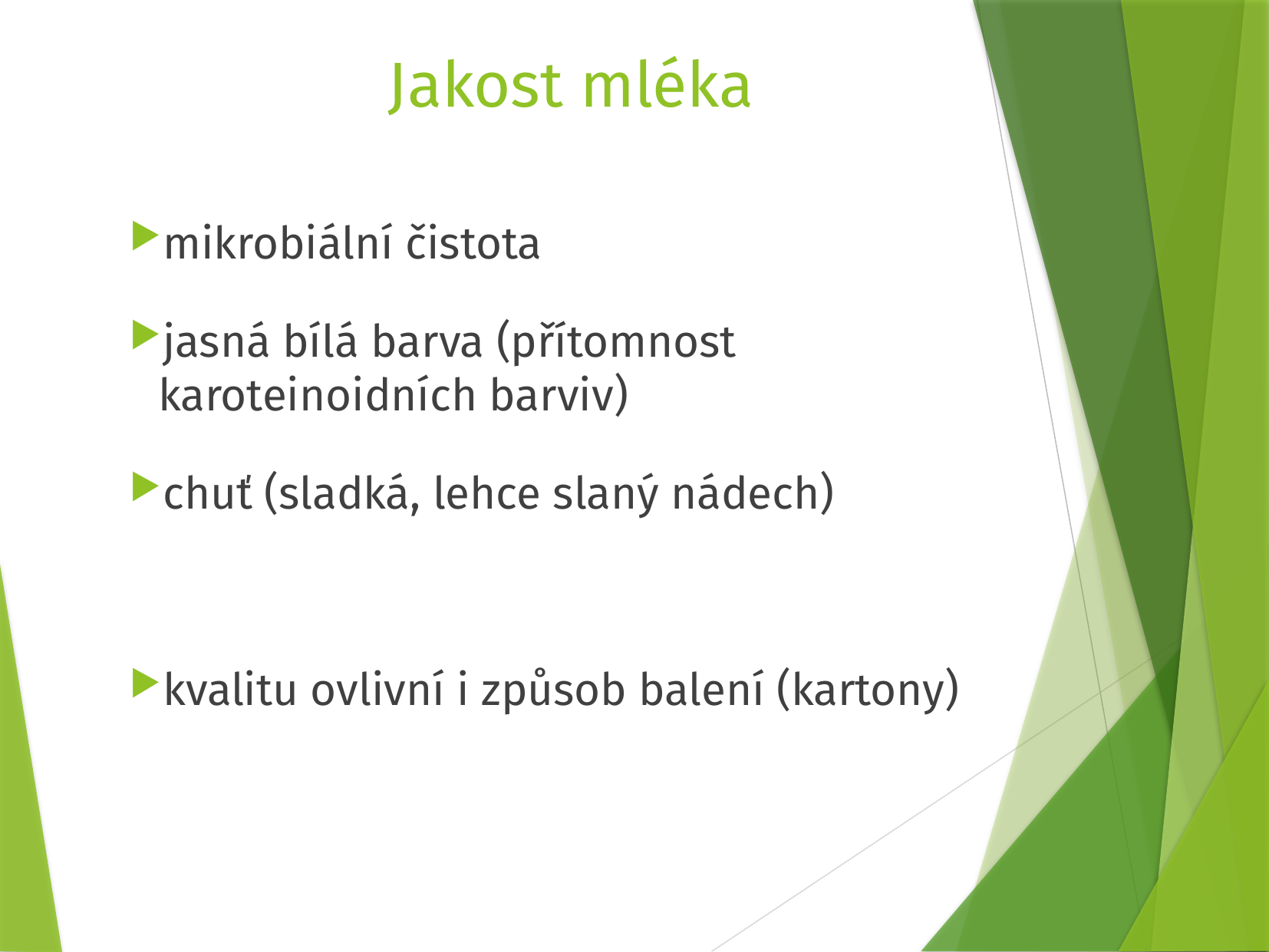

Jakost mléka
mikrobiální čistota
jasná bílá barva (přítomnost karoteinoidních barviv)
chuť (sladká, lehce slaný nádech)

kvalitu ovlivní i způsob balení (kartony)